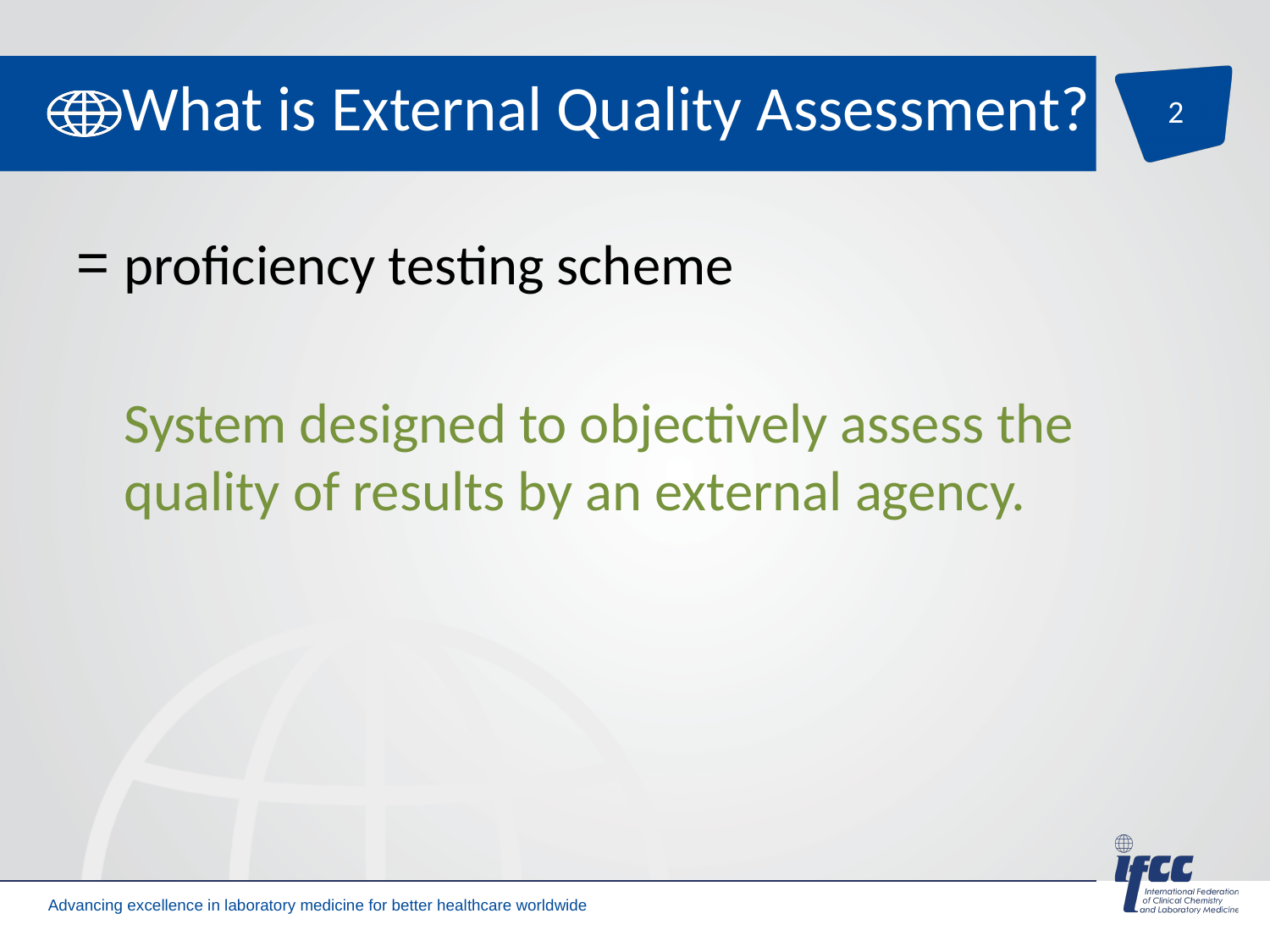

# What is External Quality Assessment?
proficiency testing scheme

	System designed to objectively assess the quality of results by an external agency.